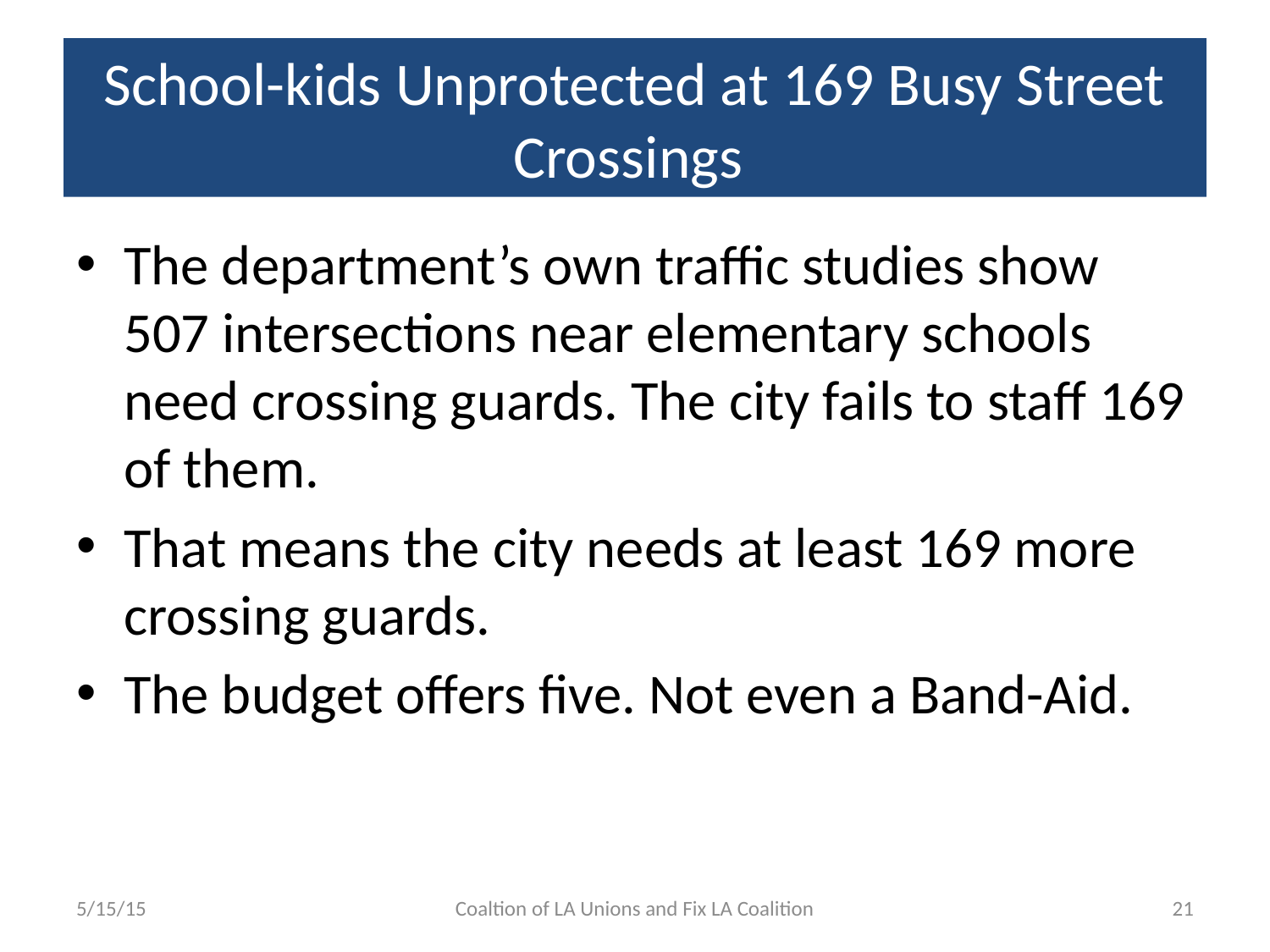

# School-kids Unprotected at 169 Busy Street Crossings
The department’s own traffic studies show 507 intersections near elementary schools need crossing guards. The city fails to staff 169 of them.
That means the city needs at least 169 more crossing guards.
The budget offers five. Not even a Band-Aid.
5/15/15
Coaltion of LA Unions and Fix LA Coalition
21